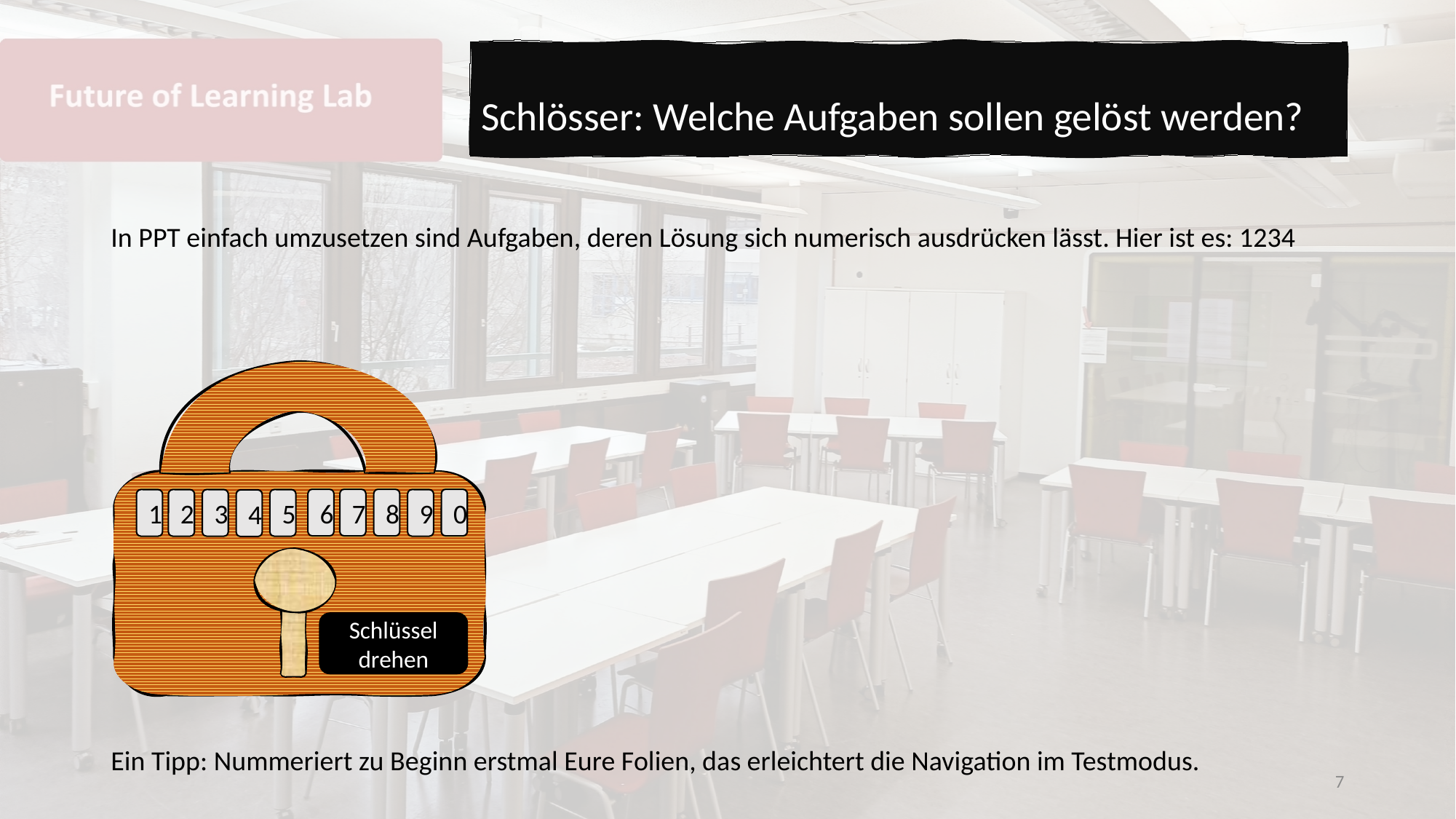

Schlösser: Welche Aufgaben sollen gelöst werden?

In PPT einfach umzusetzen sind Aufgaben, deren Lösung sich numerisch ausdrücken lässt. Hier ist es: 1234

Ein Tipp: Nummeriert zu Beginn erstmal Eure Folien, das erleichtert die Navigation im Testmodus.

6
7
8
0
1
2
3
5
9
4
Schlüssel drehen
7